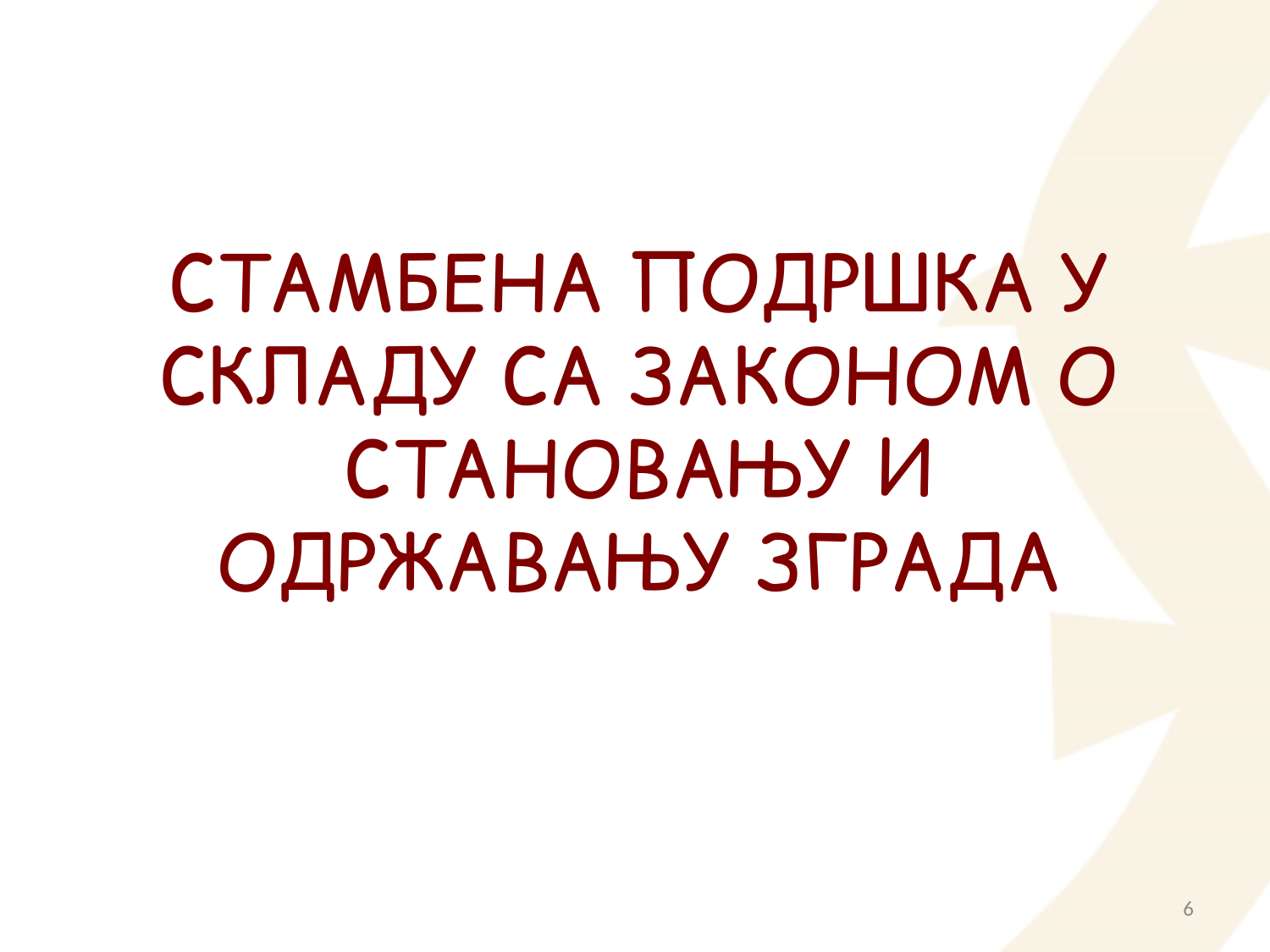

СТАМБЕНА ПОДРШКА У СКЛАДУ СА ЗАКОНОМ О СТАНОВАЊУ И ОДРЖАВАЊУ ЗГРАДА
6